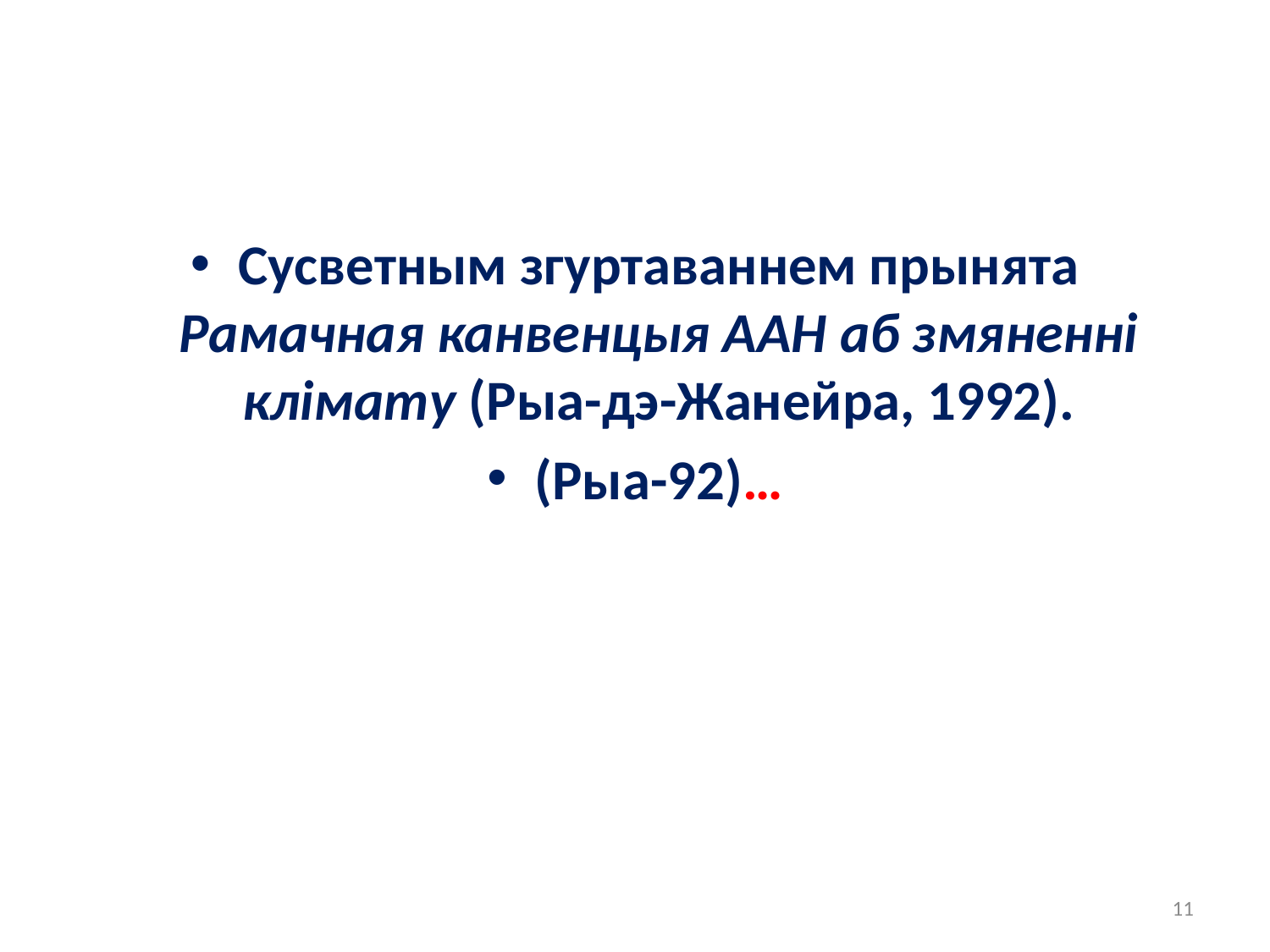

#
Сусветным згуртаваннем прынята Рамачная канвенцыя ААН аб змяненні клімату (Рыа-дэ-Жанейра, 1992).
(Рыа-92)…
11